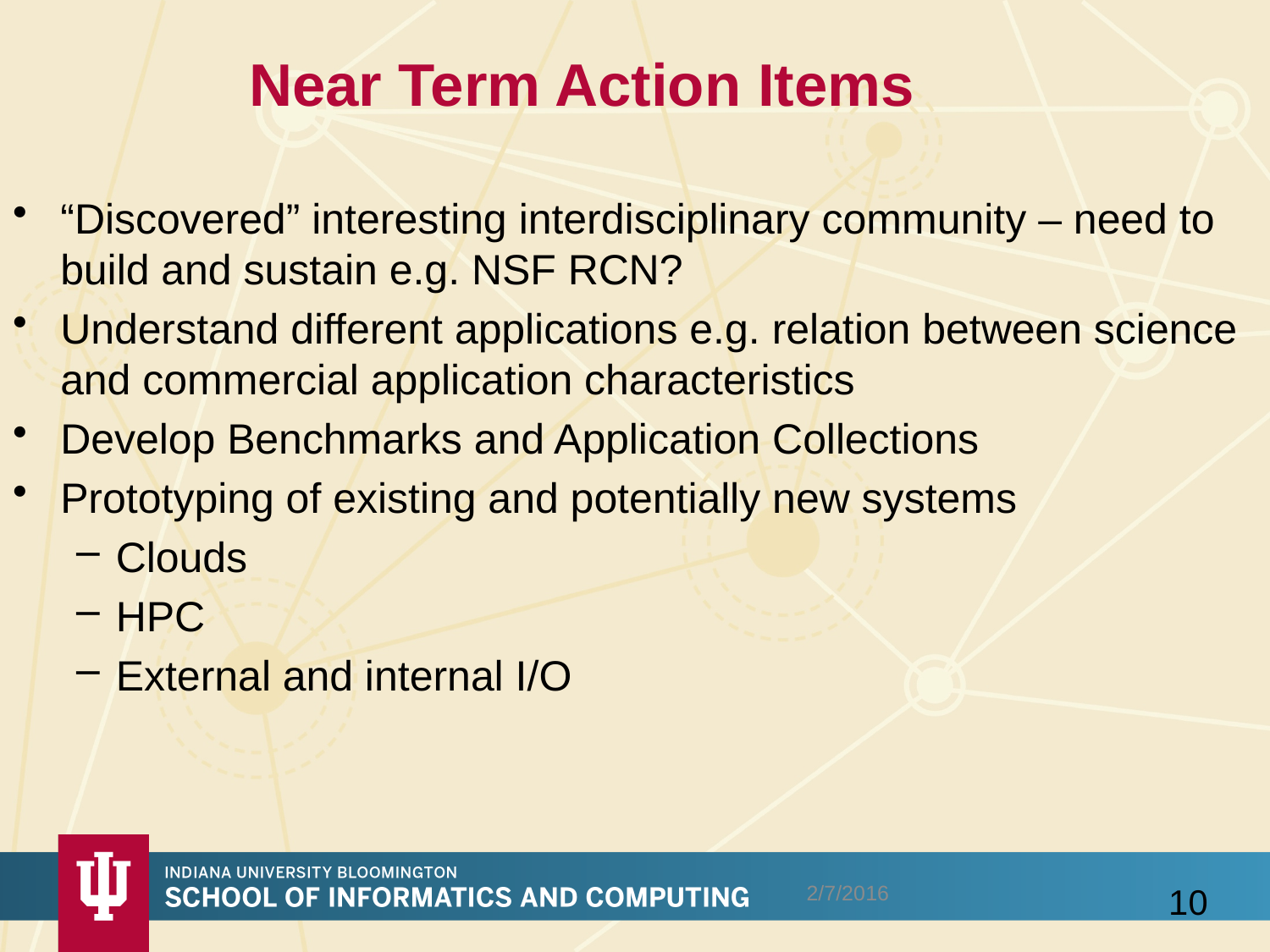

# Near Term Action Items
“Discovered” interesting interdisciplinary community – need to build and sustain e.g. NSF RCN?
Understand different applications e.g. relation between science and commercial application characteristics
Develop Benchmarks and Application Collections
Prototyping of existing and potentially new systems
Clouds
HPC
External and internal I/O

2/7/2016
10